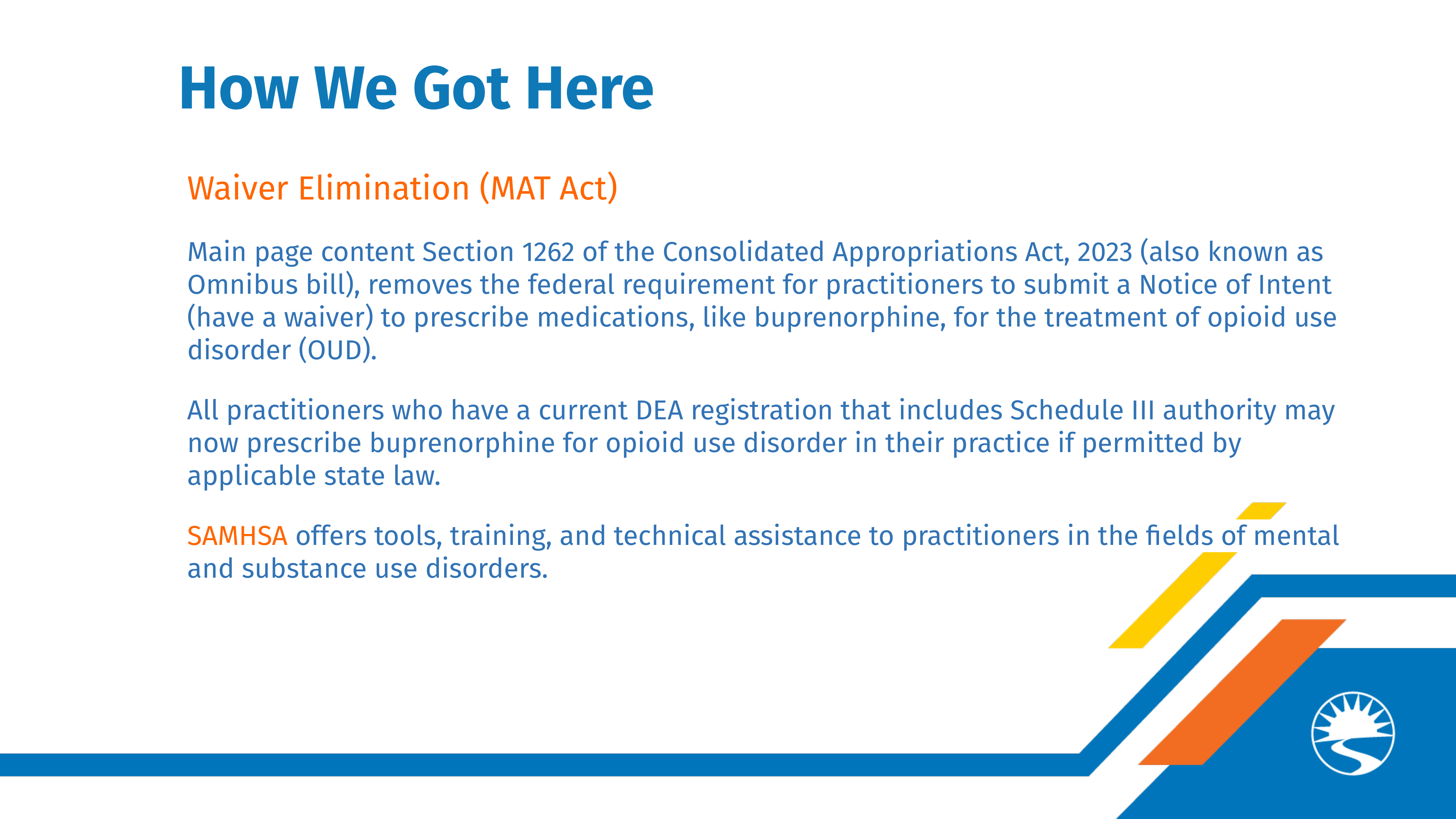

How We Got Here
Waiver Elimination (MAT Act)
Main page content Section 1262 of the Consolidated Appropriations Act, 2023 (also known as Omnibus bill), removes the federal requirement for practitioners to submit a Notice of Intent (have a waiver) to prescribe medications, like buprenorphine, for the treatment of opioid use disorder (OUD).
All practitioners who have a current DEA registration that includes Schedule III authority may now prescribe buprenorphine for opioid use disorder in their practice if permitted by applicable state law.
SAMHSA offers tools, training, and technical assistance to practitioners in the fields of mental and substance use disorders.